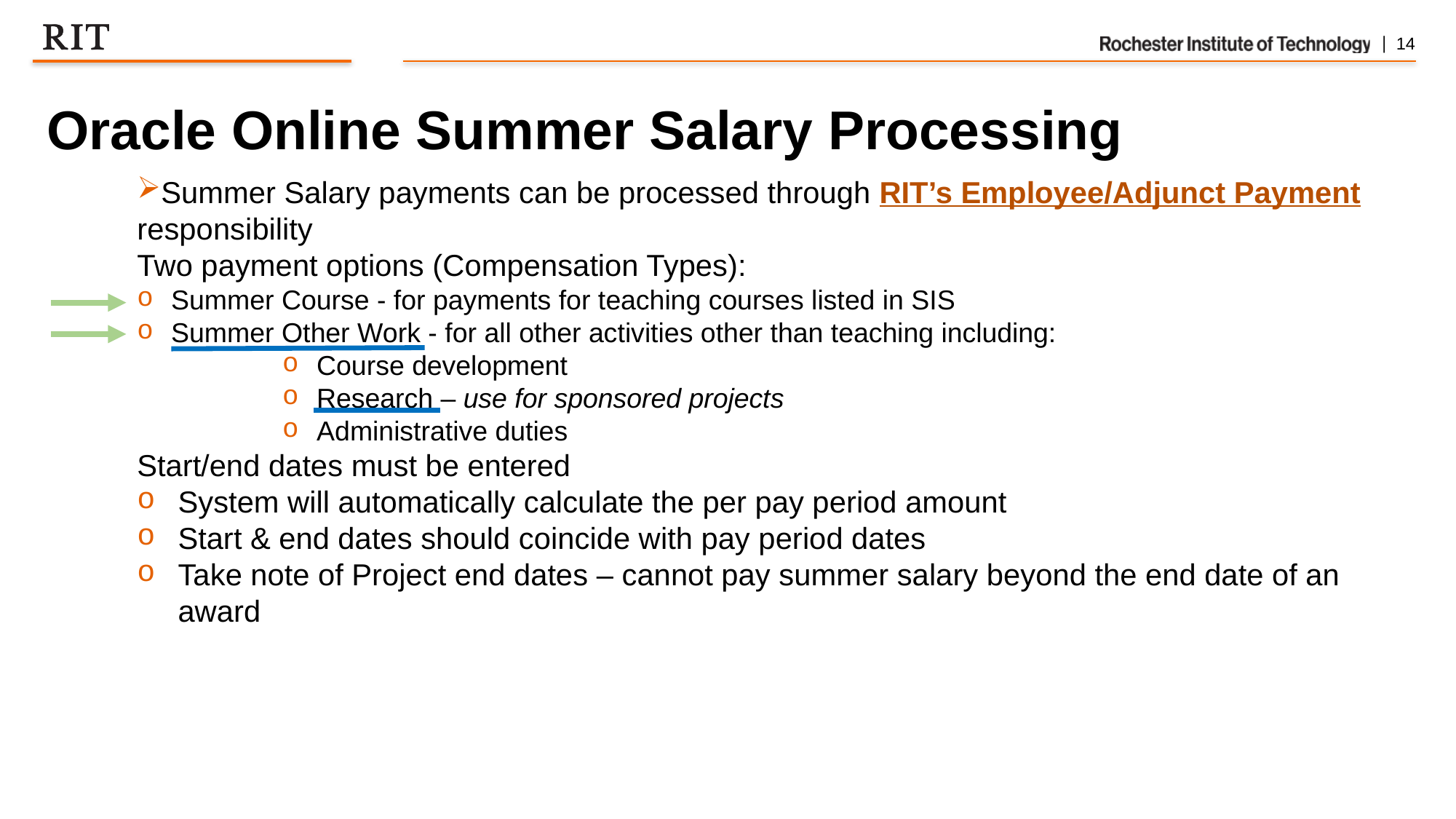

# Oracle Online Summer Salary Processing
Summer Salary payments can be processed through RIT’s Employee/Adjunct Payment responsibility
Two payment options (Compensation Types):
Summer Course - for payments for teaching courses listed in SIS
Summer Other Work - for all other activities other than teaching including:
Course development
Research – use for sponsored projects
Administrative duties
Start/end dates must be entered
System will automatically calculate the per pay period amount
Start & end dates should coincide with pay period dates
Take note of Project end dates – cannot pay summer salary beyond the end date of an award